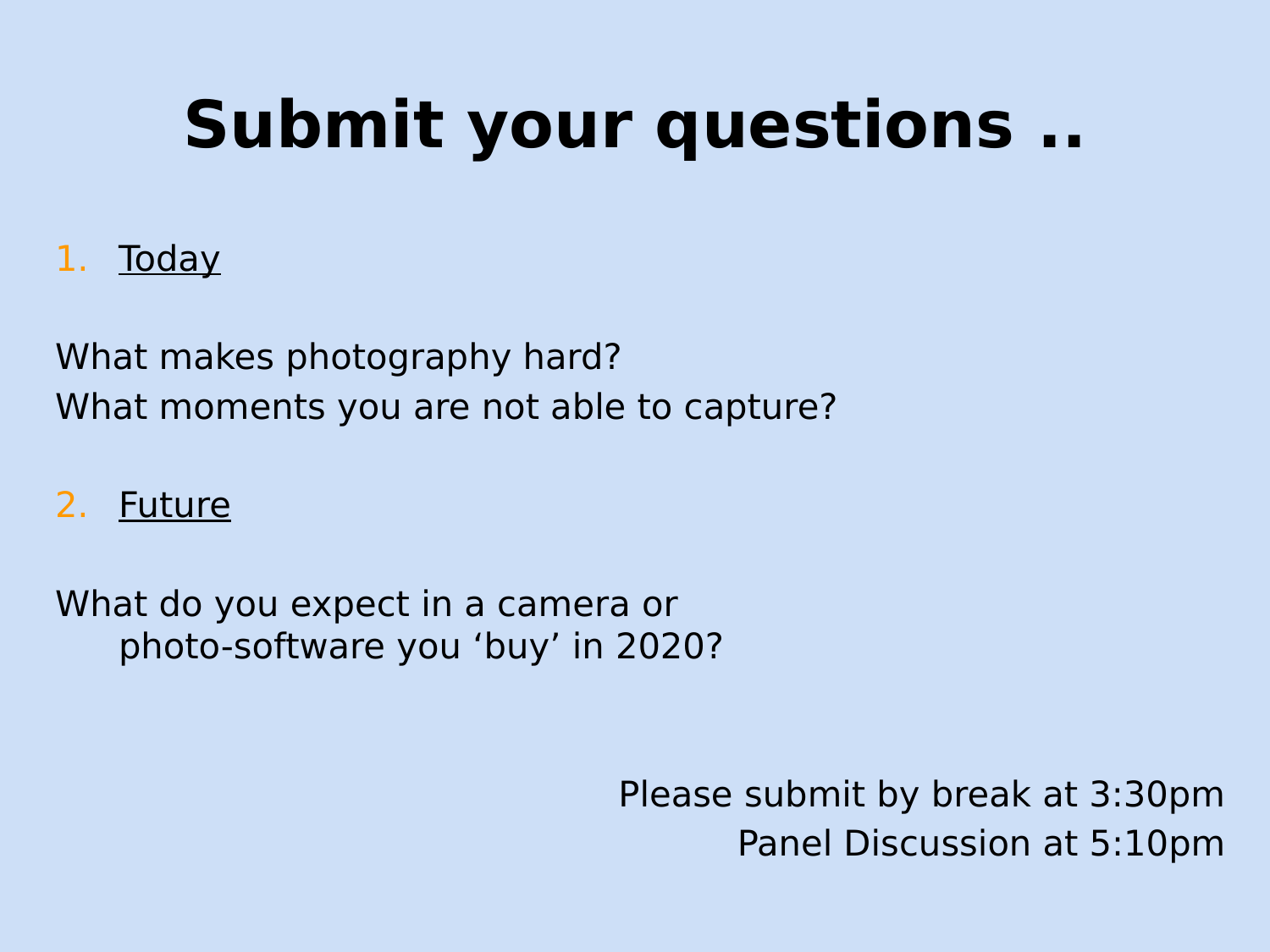

# Submit your questions ..

Today

What makes photography hard?
What moments you are not able to capture?

Future

What do you expect in a camera or
photo-software you ‘buy’ in 2020?

Please submit by break at 3:30pm
Panel Discussion at 5:10pm